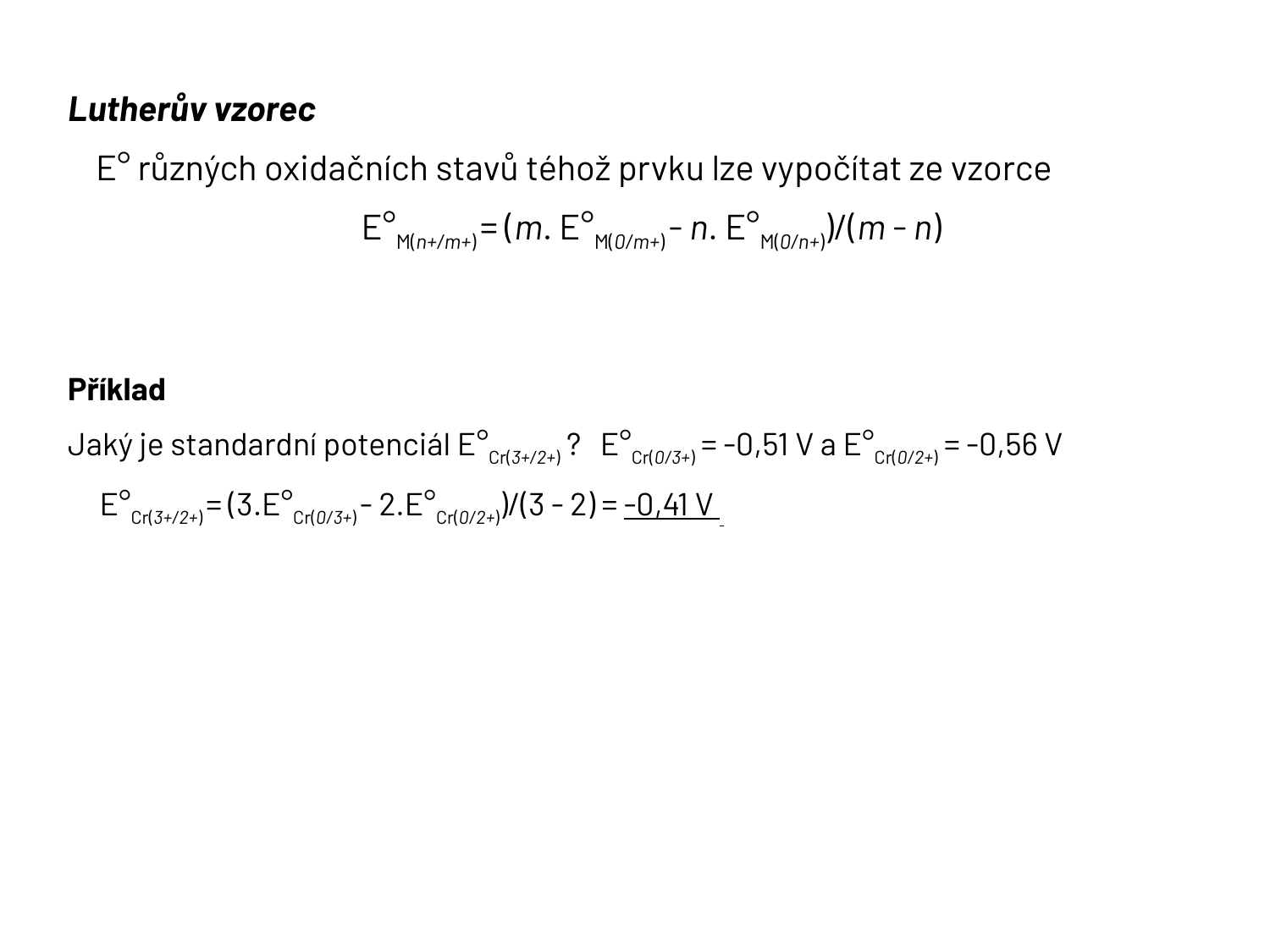

Lutherův vzorec

    E° různých oxidačních stavů téhož prvku lze vypočítat ze vzorce

E°M(n+/m+) = (m. E°M(0/m+) - n. E°M(0/n+))/(m - n)
Příklad

Jaký je standardní potenciál E°Cr(3+/2+) ?   E°Cr(0/3+) = -0,51 V a E°Cr(0/2+) = -0,56 V

     E°Cr(3+/2+) = (3.E°Cr(0/3+) - 2.E°Cr(0/2+))/(3 - 2) = -0,41 V